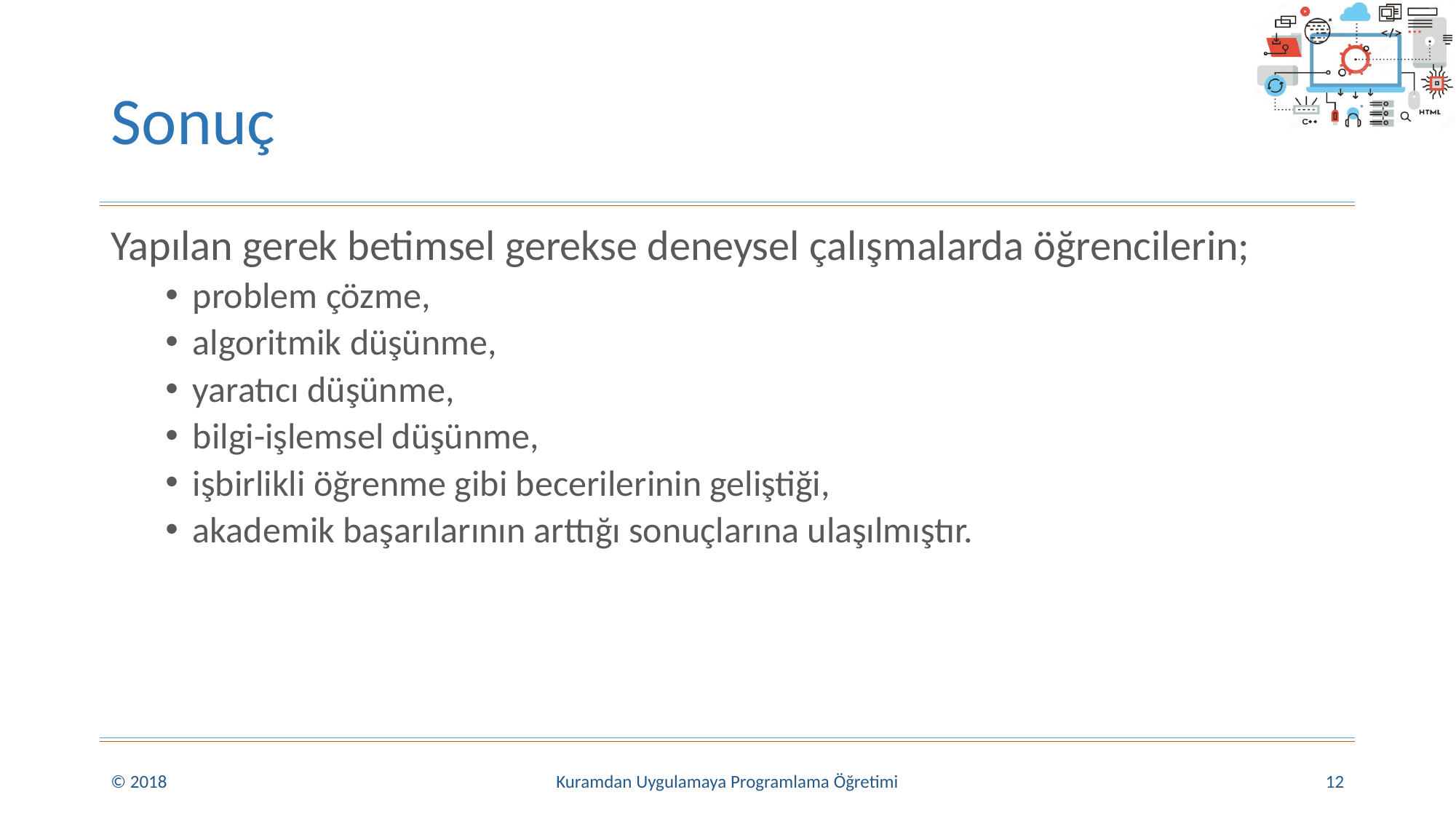

# Sonuç
Yapılan gerek betimsel gerekse deneysel çalışmalarda öğrencilerin;
problem çözme,
algoritmik düşünme,
yaratıcı düşünme,
bilgi-işlemsel düşünme,
işbirlikli öğrenme gibi becerilerinin geliştiği,
akademik başarılarının arttığı sonuçlarına ulaşılmıştır.

© 2018
Kuramdan Uygulamaya Programlama Öğretimi
12